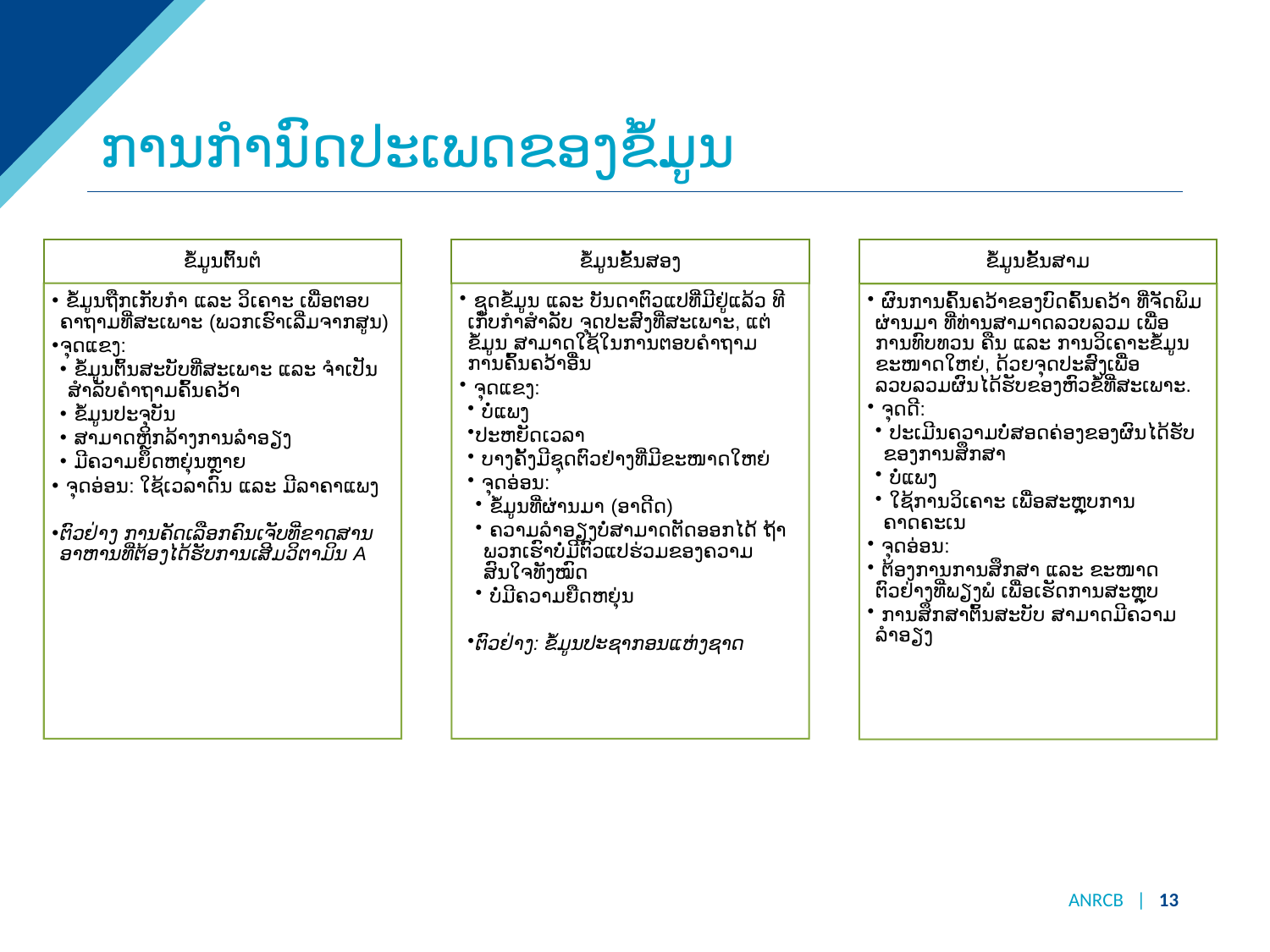

# ການກຳນົດປະເພດຂອງຂໍ້ມູນ
ຂໍ້ມູນຕົ້ນຕໍ
 ຂໍ້ມູນຖືກເກັບກຳ ແລະ ວິເຄາະ ເພື່ອຕອບຄາຖາມທີ່ສະເພາະ (ພວກເຮົາເລີ່ມຈາກສູນ)
ຈຸດແຂງ:
 ຂໍ້ມູນຕົ້ນສະບັບທີ່ສະເພາະ ແລະ ຈຳເປັນສຳລັບຄຳຖາມຄົ້ນຄວ້າ
 ຂໍ້ມູນປະຈຸບັນ
 ສາມາດຫຼິກລ້າງການລຳອຽງ
 ມີຄວາມຍຶດຫຍຸ່ນຫຼາຍ
 ຈຸດອ່ອນ: ໃຊ້ເວລາດົນ ແລະ ມີລາຄາແພງ

ຕົວຢ່າງ ການຄັດເລືອກຄົນເຈັບທີ່ຂາດສານອາຫານທີ່ຕ້ອງໄດ້ຮັບການເສີມວິຕາມິນ A
ຂໍ້ມູນຂັ້ນສອງ
 ຊຸດຂໍ້ມູນ ແລະ ບັນດາຕົວແປທີ່ມີຢູ່ແລ້ວ ທີເກັບກຳສຳລັບ ຈຸດປະສົງທີ່ສະເພາະ, ແຕ່ຂໍ້ມູນ ສາມາດໃຊ້ໃນການຕອບຄຳຖາມການຄົ້ນຄວ້າອື່ນ
 ຈຸດແຂງ:
 ບໍ່ແພງ
ປະຫຍັດເວລາ
 ບາງຄັ້ງມີຊຸດຕົວຢ່າງທີ່ມີຂະໜາດໃຫຍ່
 ຈຸດອ່ອນ:
 ຂໍ້ມູນທີ່ຜ່ານມາ (ອາດີດ)
 ຄວາມລຳອຽງບໍ່ສາມາດຕັດອອກໄດ້ ຖ້າພວກເຮົາບໍ່ມີຕົວແປຮ່ວມຂອງຄວາມສົນໃຈທັງໝົດ
 ບໍ່ມີຄວາມຍືດຫຍຸ່ນ

ຕົວຢ່າງ: ຂໍ້ມູນປະຊາກອນແຫ່ງຊາດ
ຂໍ້ມູນຂັ້ນສາມ
 ຜົນການຄົ້ນຄວ້າຂອງບົດຄົ້ນຄວ້າ ທີ່ຈັດພິມຜ່ານມາ ທີ່ທ່ານສາມາດລວບລວມ ເພື່ອການທົບທວນ ຄືນ ແລະ ການວິເຄາະຂໍ້ມູນຂະໜາດໃຫຍ່, ດ້ວຍຈຸດປະສົງເພື່ອລວບລວມຜົນໄດ້ຮັບຂອງຫົວຂໍ້ທີ່ສະເພາະ.
 ຈຸດດີ:
 ປະເມີນຄວາມບໍ່ສອດຄ່ອງຂອງຜົນໄດ້ຮັບຂອງການສຶກສາ
 ບໍ່ແພງ
 ໃຊ້ການວິເຄາະ ເພື່ອສະຫຼຸບການຄາດຄະເນ
 ຈຸດອ່ອນ:
 ຕ້ອງການການສຶກສາ ແລະ ຂະໜາດຕົວຢ່າງທີ່ພຽງພໍ ເພື່ອເຮັດການສະຫຼຸບ
 ການສຶກສາຕົ້ນສະບັບ ສາມາດມີຄວາມລຳອຽງ
ANRCB   |   13